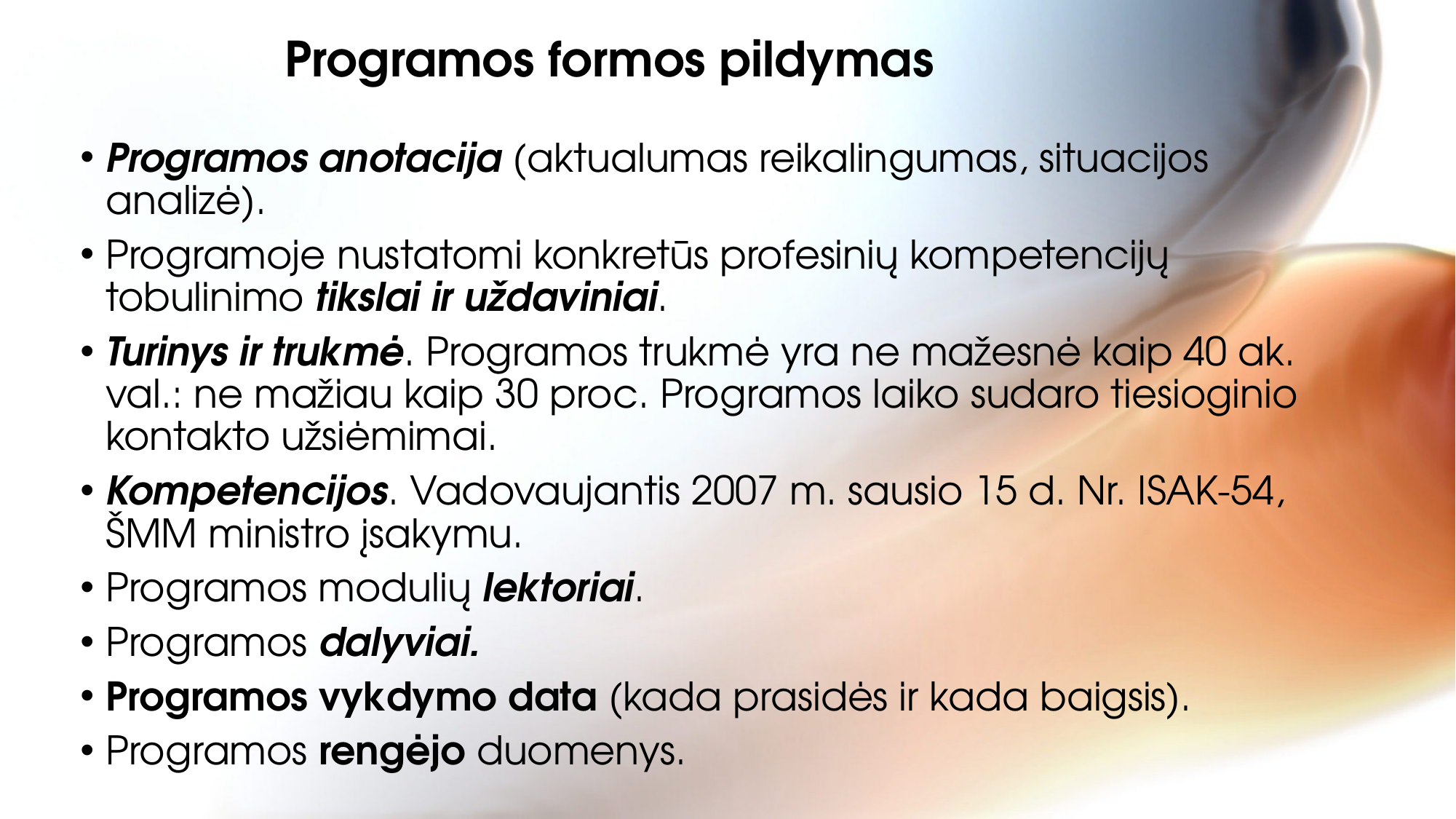

# Programos formos pildymas
Programos anotacija (aktualumas reikalingumas, situacijos analizė).
Programoje nustatomi konkretūs profesinių kompetencijų tobulinimo tikslai ir uždaviniai.
Turinys ir trukmė. Programos trukmė yra ne mažesnė kaip 40 ak. val.: ne mažiau kaip 30 proc. Programos laiko sudaro tiesioginio kontakto užsiėmimai.
Kompetencijos. Vadovaujantis 2007 m. sausio 15 d. Nr. ISAK-54, ŠMM ministro įsakymu.
Programos modulių lektoriai.
Programos dalyviai.
Programos vykdymo data (kada prasidės ir kada baigsis).
Programos rengėjo duomenys.